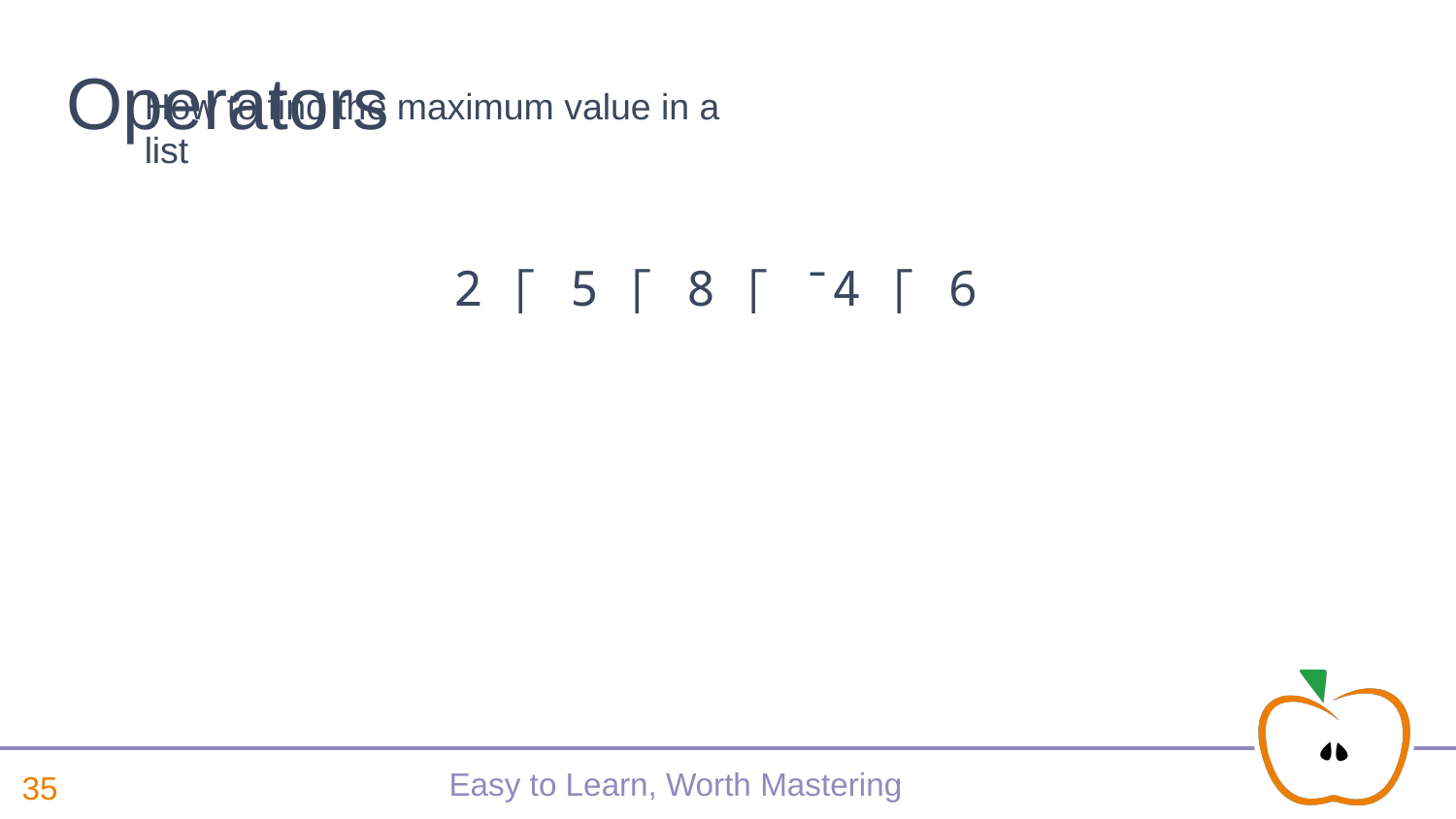

# Operators
How to find the maximum value in a list
      2   5   8   ¯4   6
⌈   ⌈   ⌈    ⌈